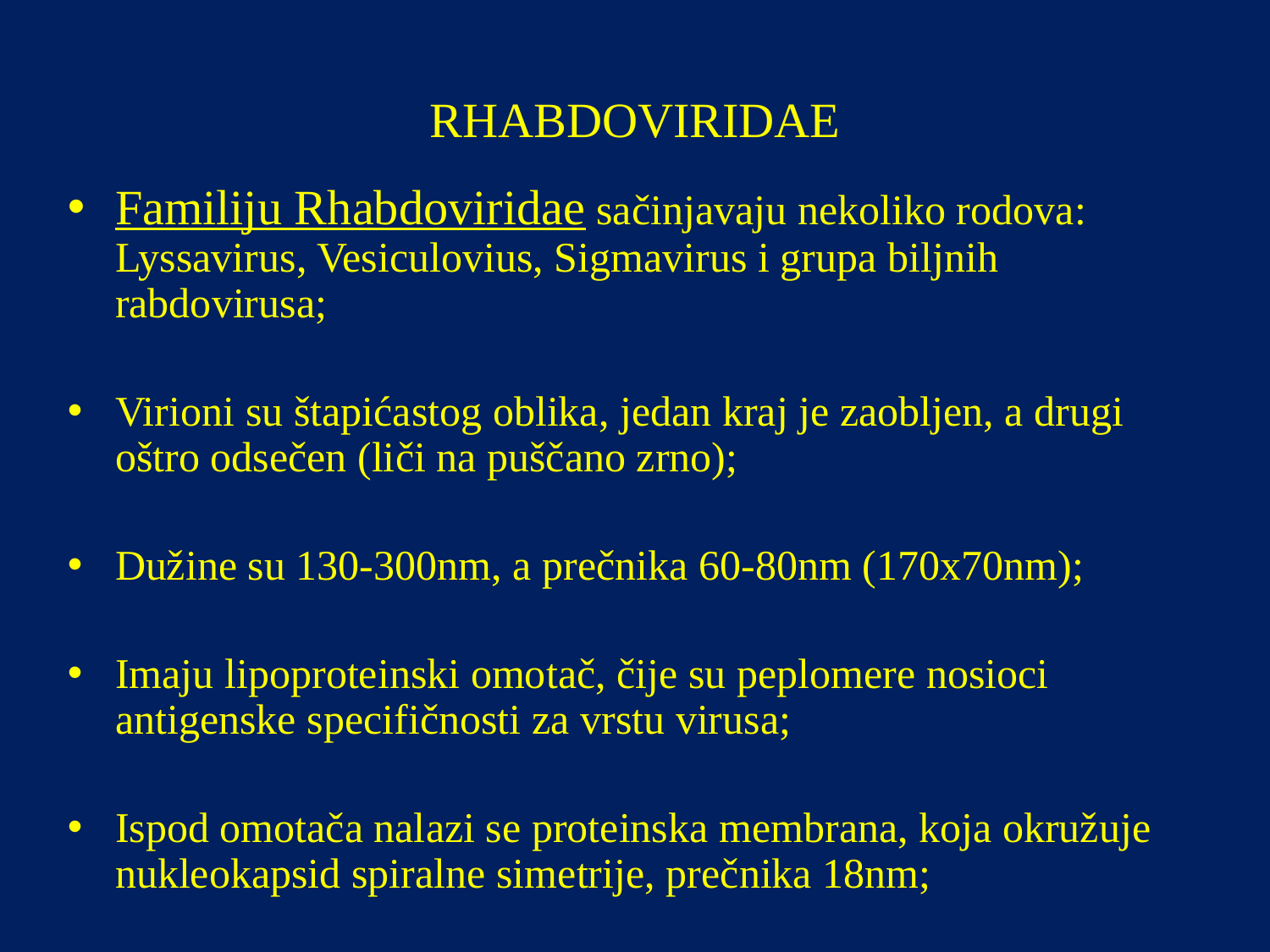

# RHABDOVIRIDAE
Familiju Rhabdoviridae sačinjavaju nekoliko rodova: Lyssavirus, Vesiculovius, Sigmavirus i grupa biljnih rabdovirusa;

Virioni su štapićastog oblika, jedan kraj je zaobljen, a drugi oštro odsečen (liči na puščano zrno);

Dužine su 130-300nm, a prečnika 60-80nm (170x70nm);

Imaju lipoproteinski omotač, čije su peplomere nosioci antigenske specifičnosti za vrstu virusa;

Ispod omotača nalazi se proteinska membrana, koja okružuje nukleokapsid spiralne simetrije, prečnika 18nm;